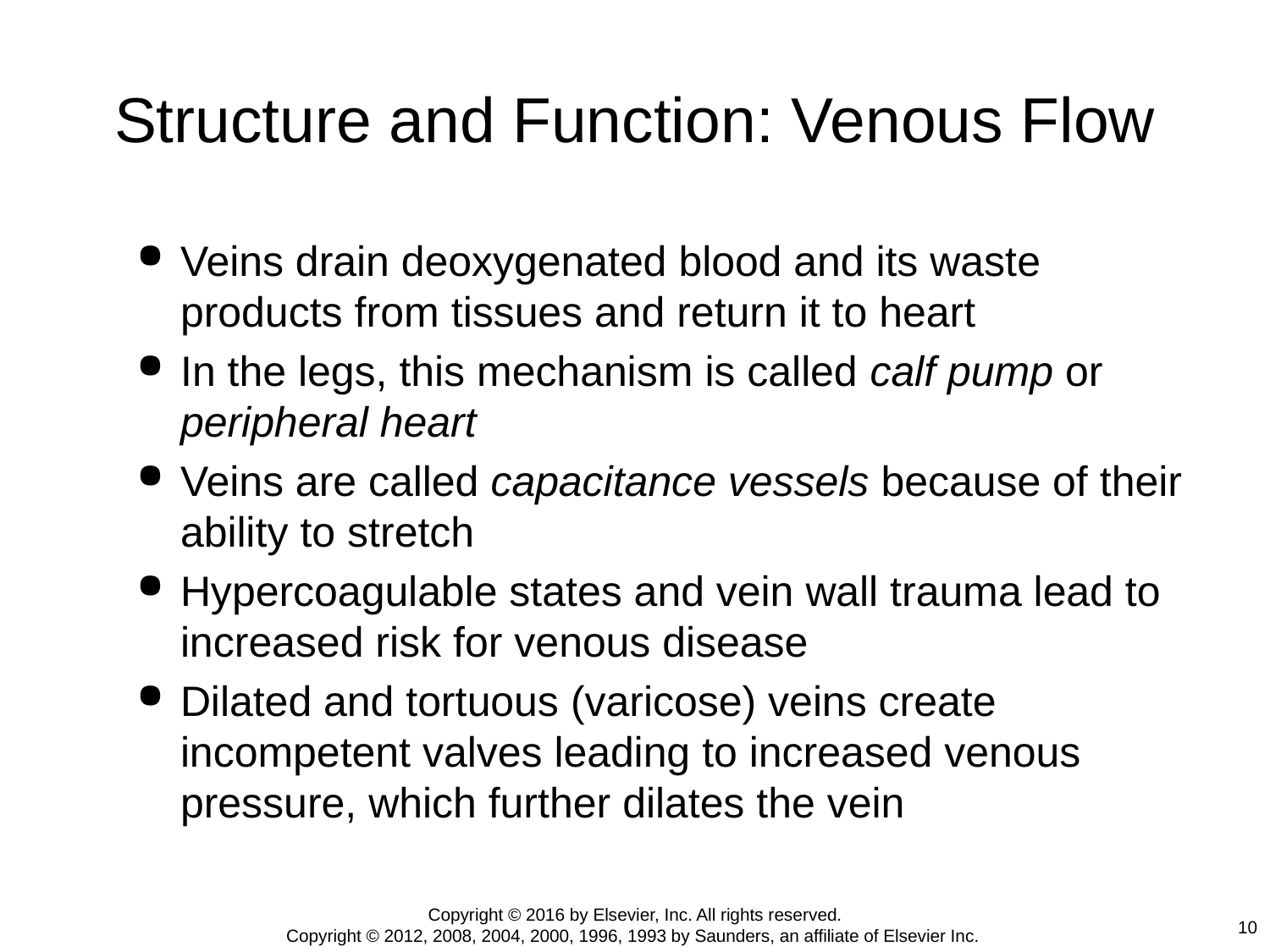

# Structure and Function: Venous Flow
Veins drain deoxygenated blood and its waste products from tissues and return it to heart
In the legs, this mechanism is called calf pump or peripheral heart
Veins are called capacitance vessels because of their ability to stretch
Hypercoagulable states and vein wall trauma lead to increased risk for venous disease
Dilated and tortuous (varicose) veins create incompetent valves leading to increased venous pressure, which further dilates the vein
Copyright © 2016 by Elsevier, Inc. All rights reserved.
Copyright © 2012, 2008, 2004, 2000, 1996, 1993 by Saunders, an affiliate of Elsevier Inc.
10